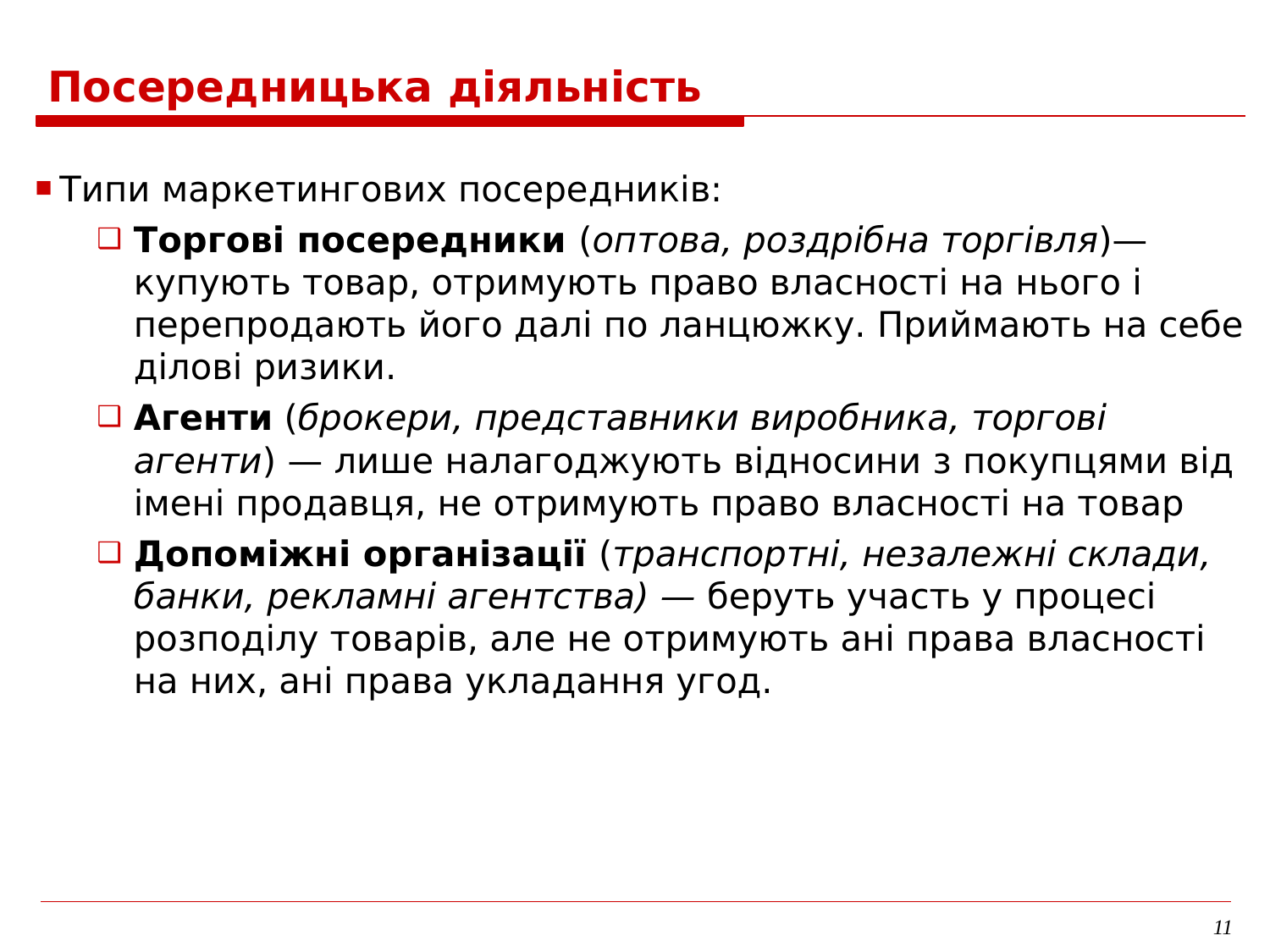

Посередницька діяльність
Типи маркетингових посередників:
Торгові посередники (оптова, роздрібна торгівля)— купують товар, отримують право власності на нього і перепродають його далі по ланцюжку. Приймають на себе ділові ризики.
Агенти (брокери, представники виробника, торгові агенти) — лише налагоджують відносини з покупцями від імені продавця, не отримують право власності на товар
Допоміжні організації (транспортні, незалежні склади, банки, рекламні агентства) — беруть участь у процесі розподілу товарів, але не отримують ані права власності на них, ані права укладання угод.
11